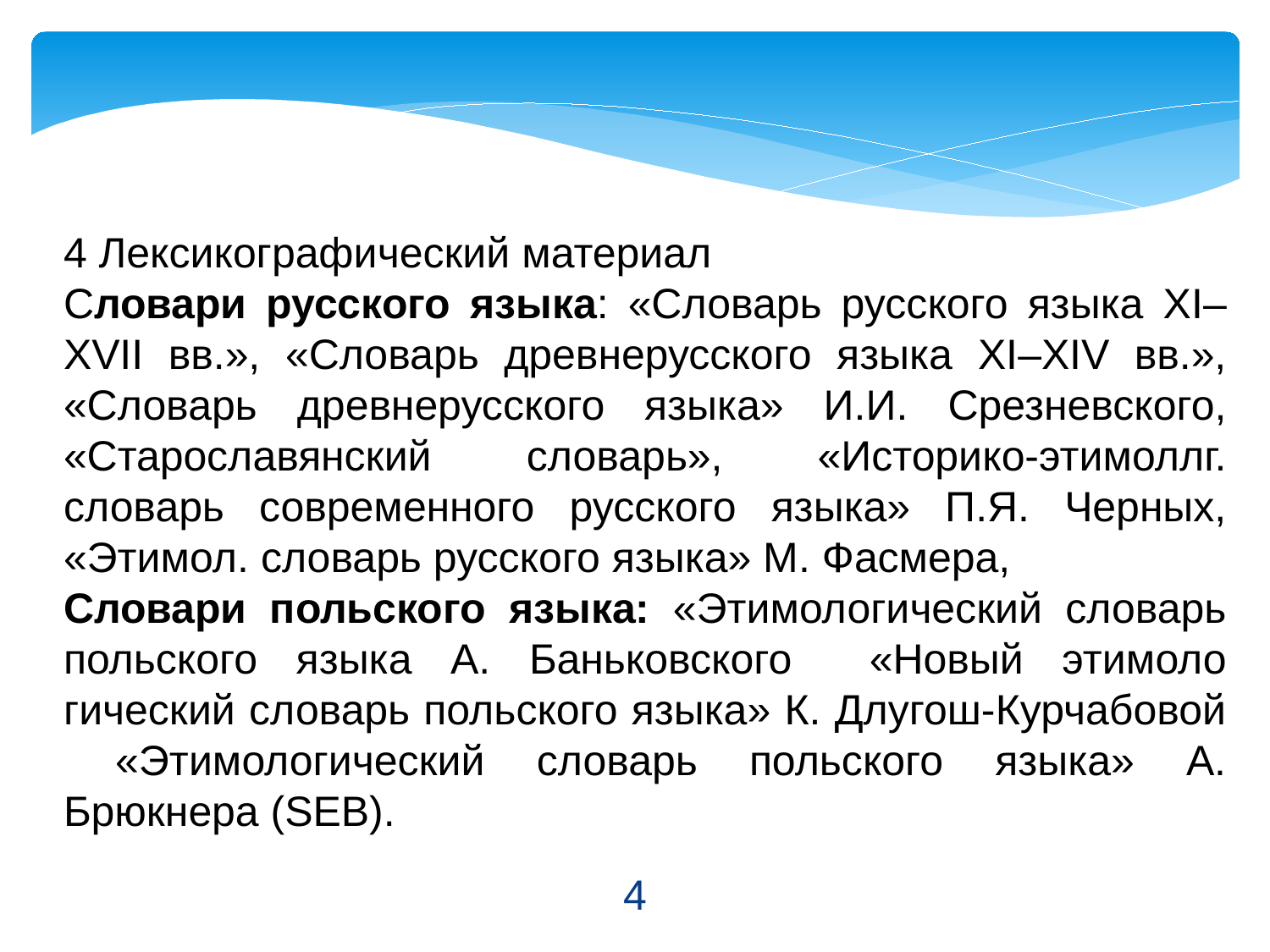

4 Лексикографический материал
Словари русского языка: «Словарь русского языка XI–XVII вв.», «Словарь древнерусского языка XI–XIV вв.», «Словарь древнерусского языка» И.И. Срезневского, «Старосла­вянский словарь», «Историко-этимоллг. словарь совре­менного русского языка» П.Я. Черных, «Этимол. словарь русского языка» М. Фасмера,
Словари польского языка: «Этимологический словарь польского языка А. Баньковского  «Новый эти­моло­гический словарь польского языка» К. Длугош-Курчабовой  «Этимологический словарь польского языка» А. Брюкнера (SEB).
4